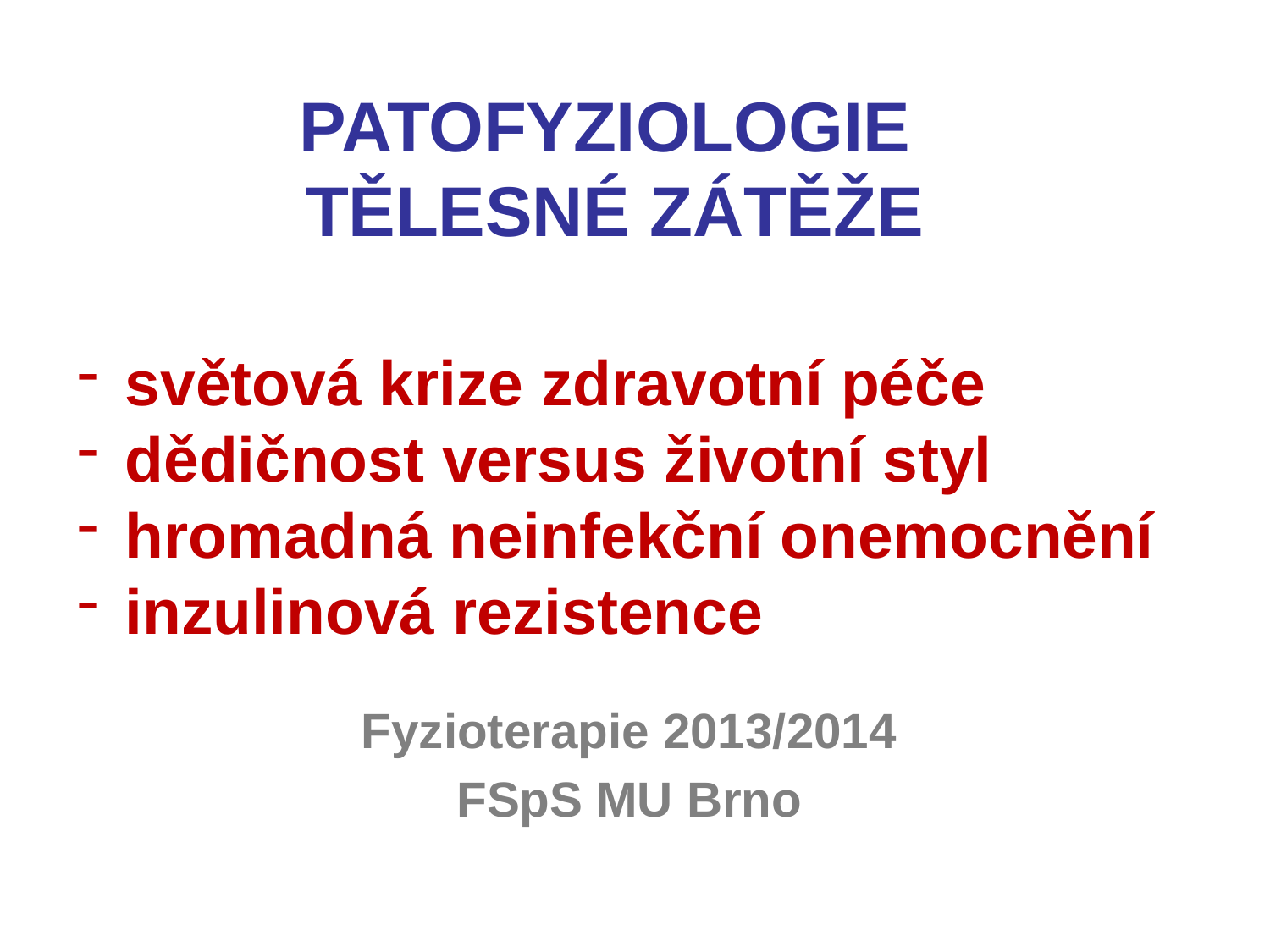

# PATOFYZIOLOGIE TĚLESNÉ ZÁTĚŽE
 světová krize zdravotní péče
 dědičnost versus životní styl
 hromadná neinfekční onemocnění
 inzulinová rezistence
Fyzioterapie 2013/2014
FSpS MU Brno